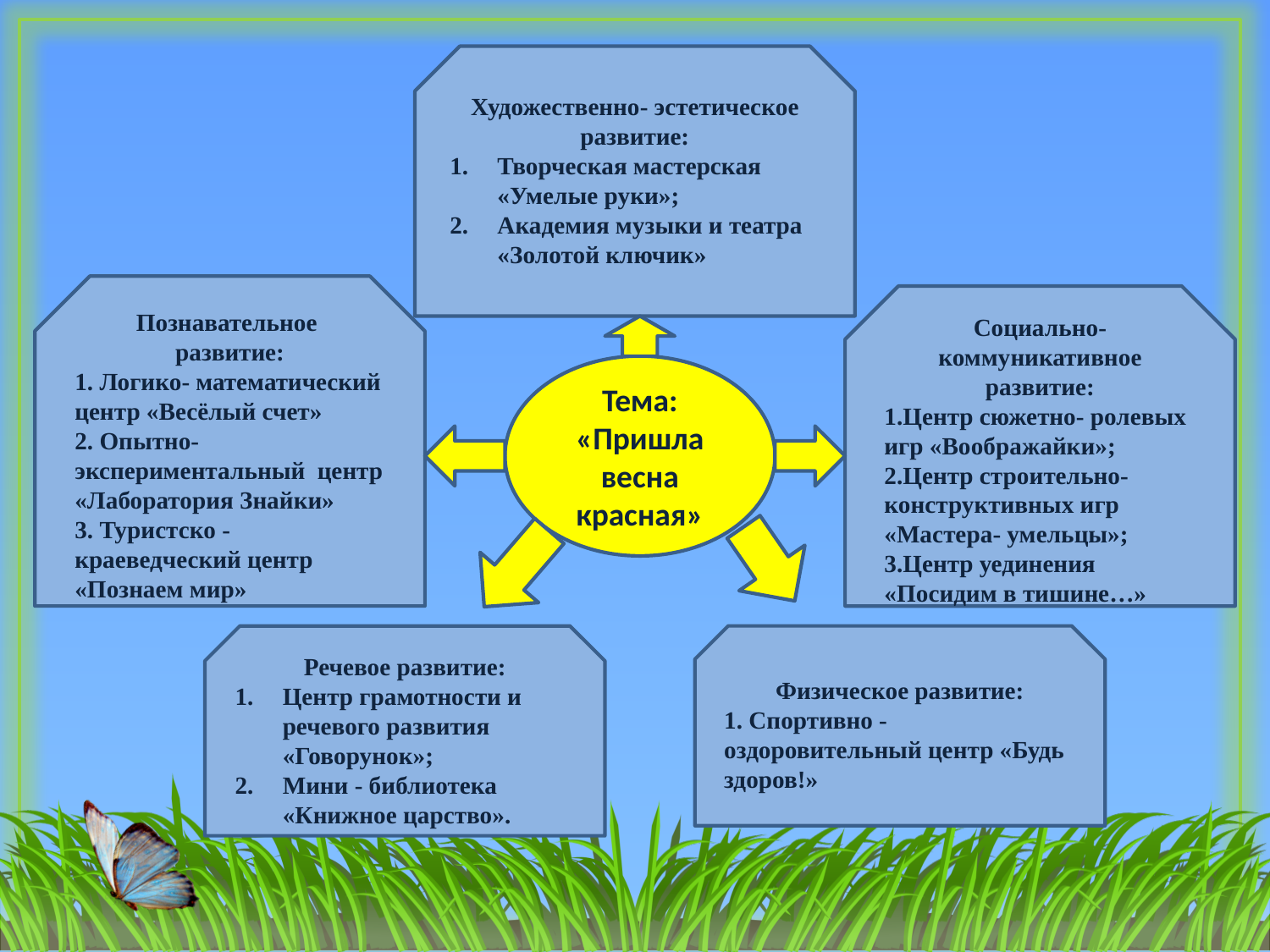

Художественно- эстетическое развитие:
Творческая мастерская «Умелые руки»;
Академия музыки и театра «Золотой ключик»

Познавательное
развитие:
1. Логико- математический
центр «Весёлый счет»
2. Опытно-
экспериментальный  центр
«Лаборатория Знайки»
3. Туристско -
краеведческий центр
«Познаем мир»
Социально- коммуникативное развитие:
1.Центр сюжетно- ролевых игр «Воображайки»;
2.Центр строительно- конструктивных игр «Мастера- умельцы»;
3.Центр уединения «Посидим в тишине…»

Тема: «Пришла весна красная»

Речевое развитие:
Центр грамотности и речевого развития «Говорунок»;
Мини - библиотека «Книжное царство».
Физическое развитие:
1. Спортивно - оздоровительный центр «Будь здоров!»